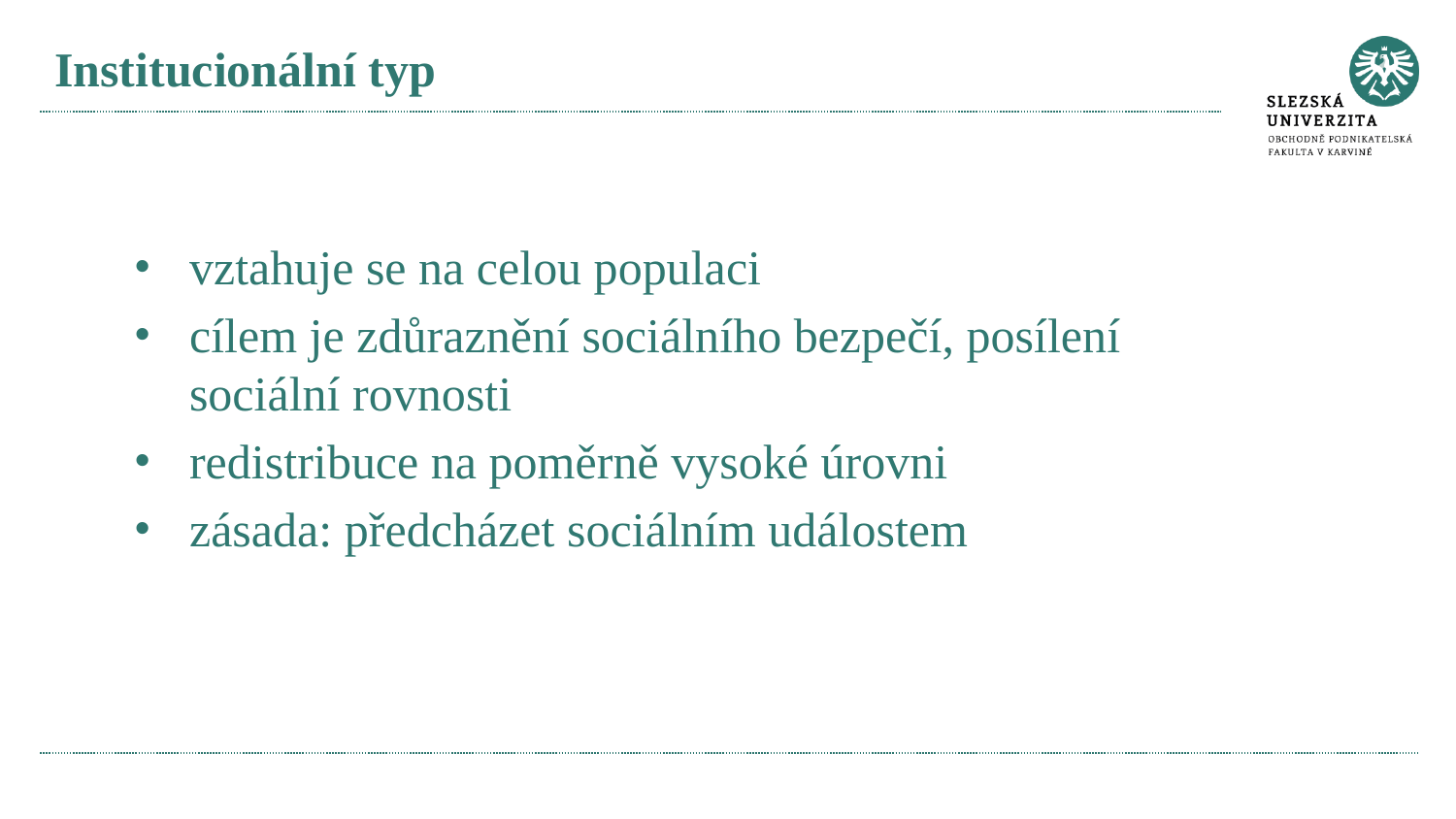

# Institucionální typ
vztahuje se na celou populaci
cílem je zdůraznění sociálního bezpečí, posílení sociální rovnosti
redistribuce na poměrně vysoké úrovni
zásada: předcházet sociálním událostem